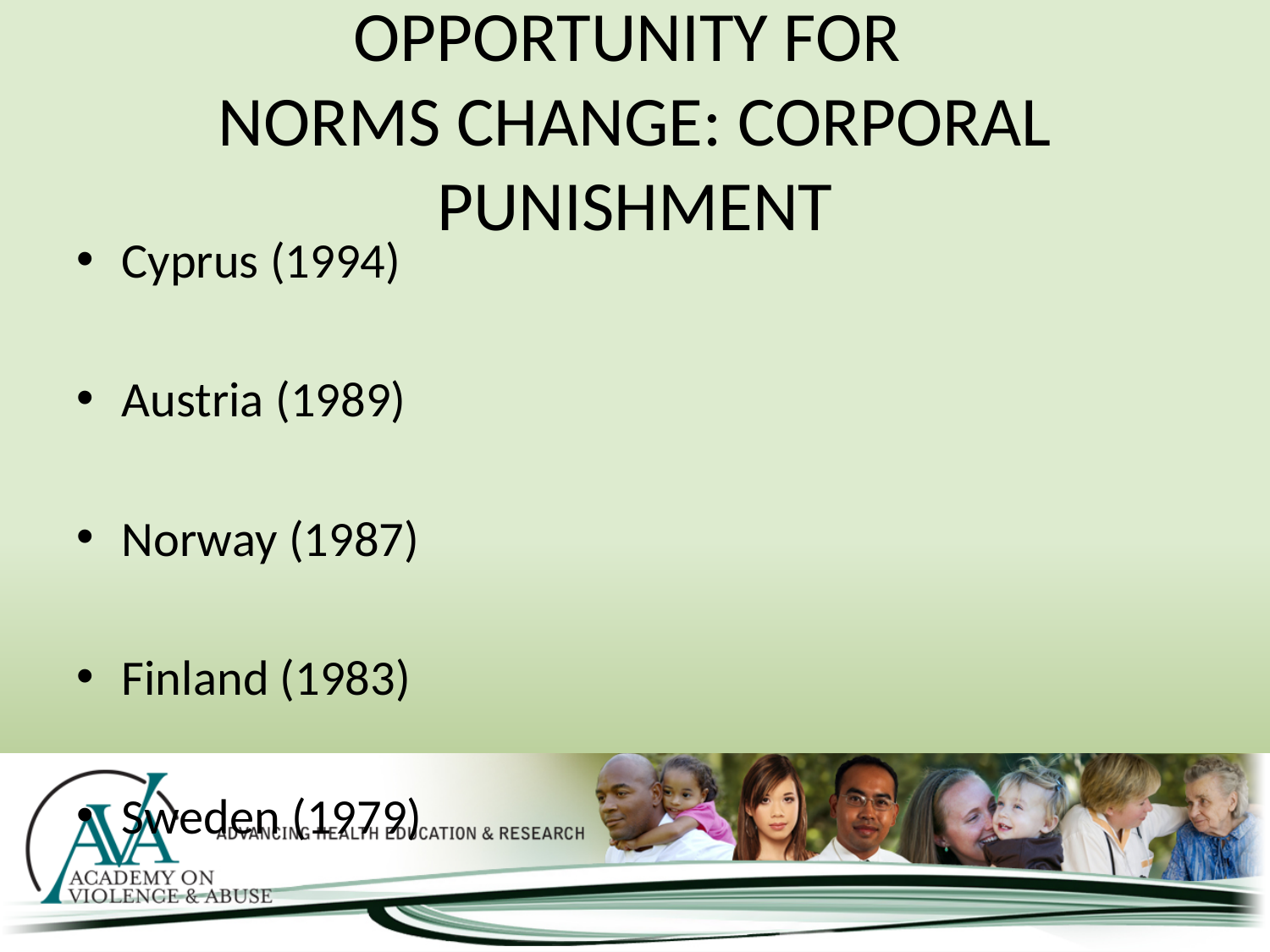

# OPPORTUNITY FOR NORMS CHANGE: CORPORAL PUNISHMENT
Cyprus (1994)

Austria (1989)

Norway (1987)

Finland (1983)

Sweden (1979)